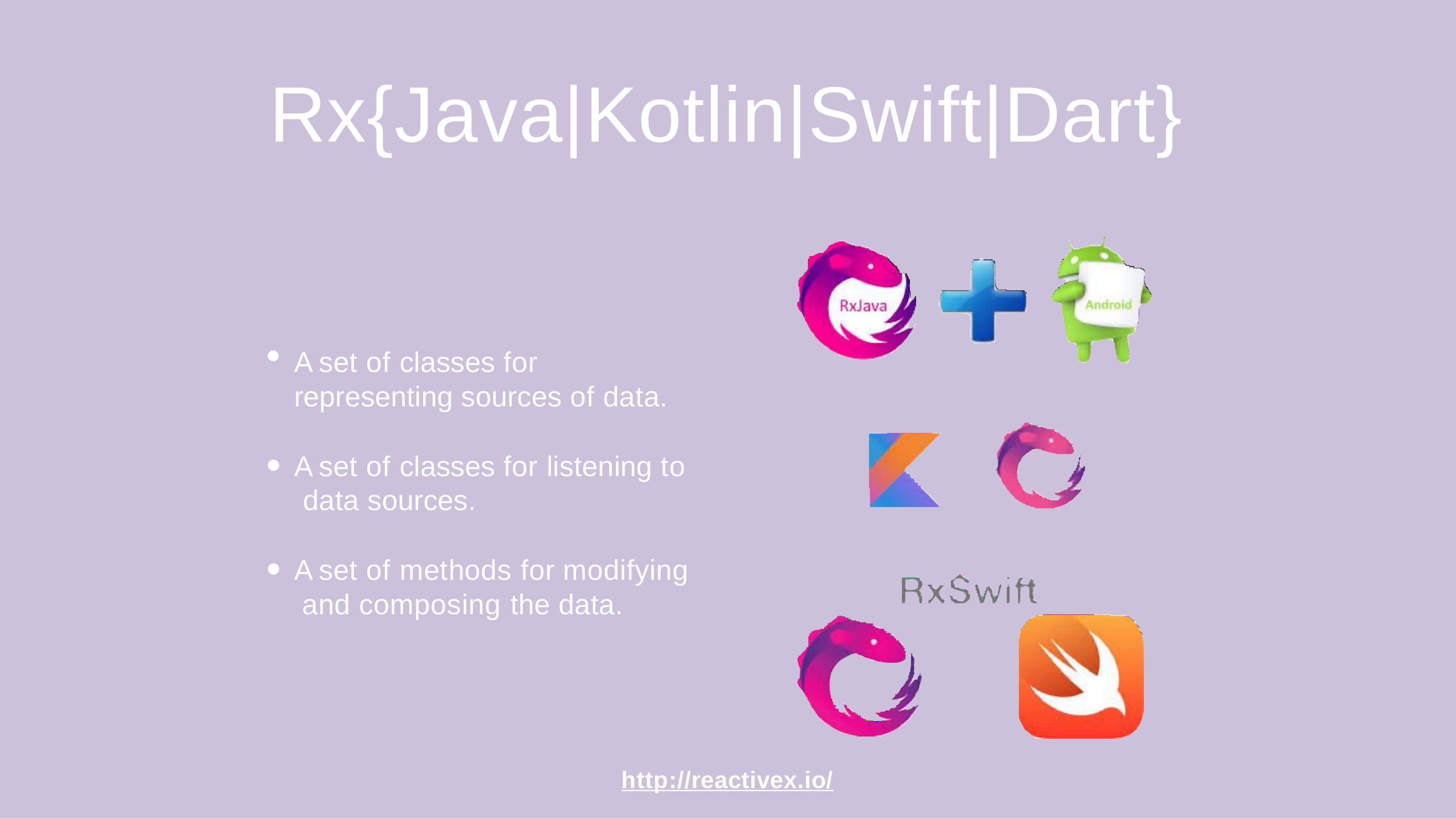

# Rx{Java|Kotlin|Swift|Dart}

A set of classes for  representing sources of data.

A set of classes for listening to  data sources.

A set of methods for modifying  and composing the data.

http://reactivex.io/